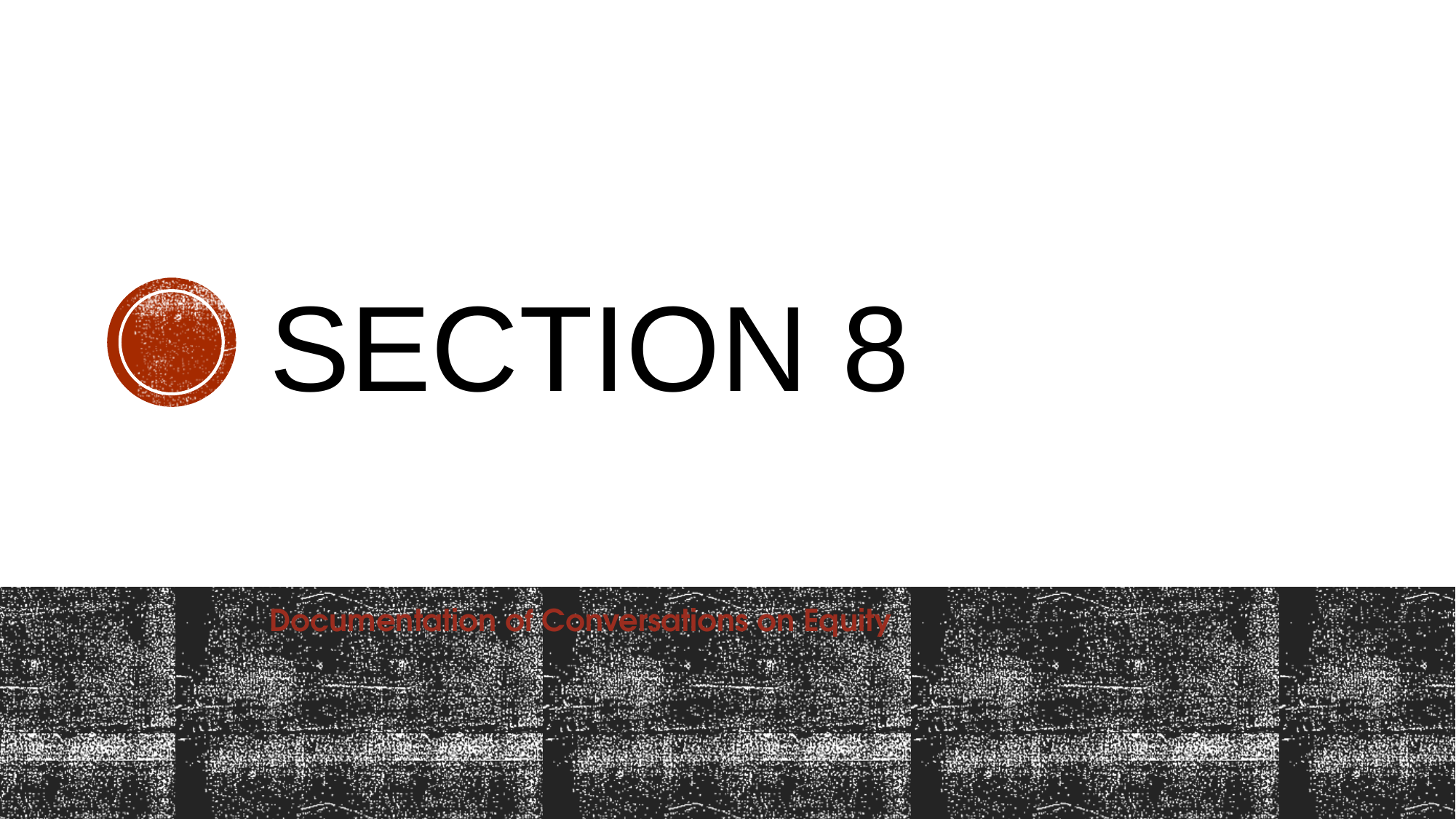

# Section 8
Documentation of Conversations on Equity